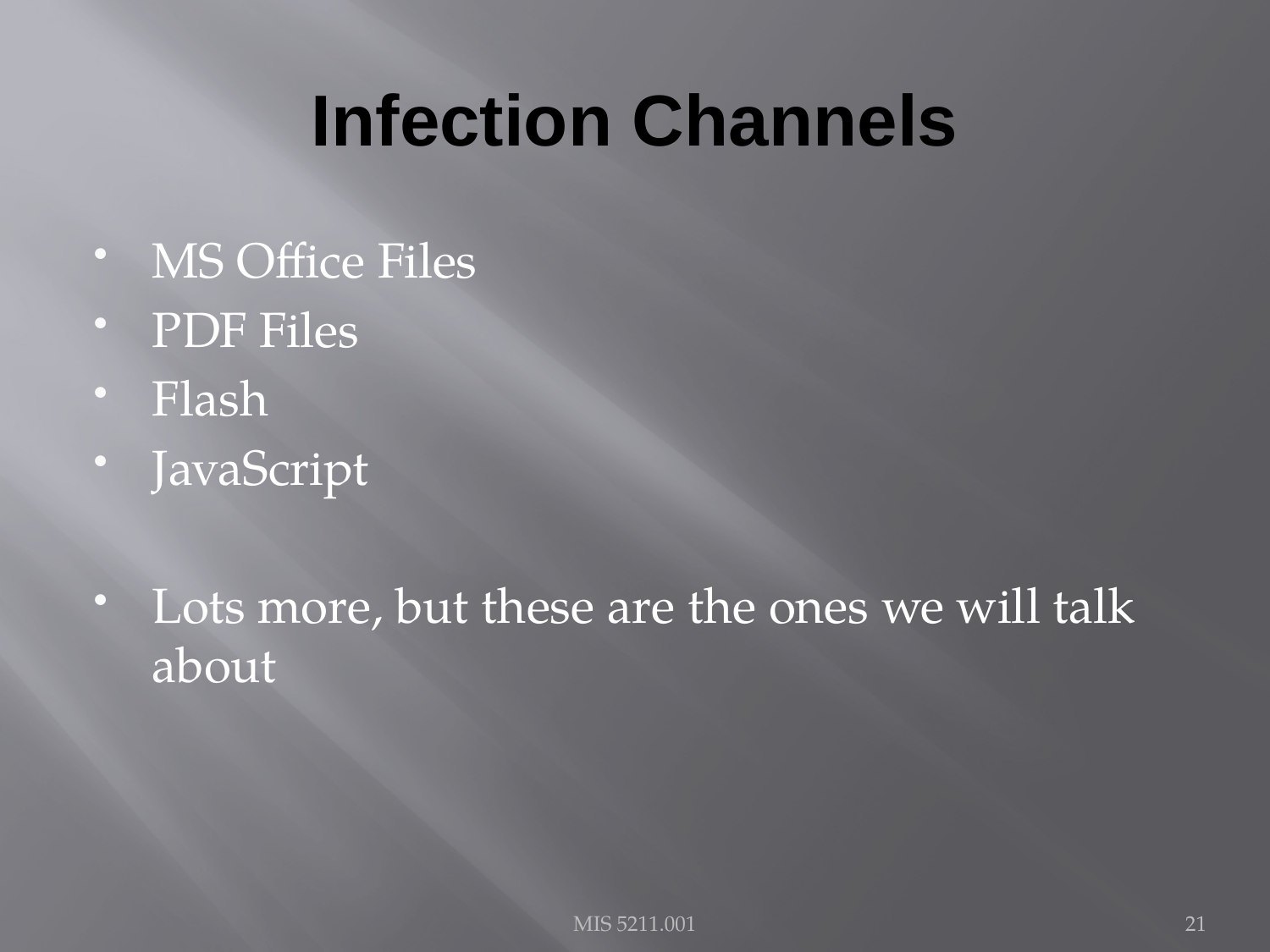

# Infection Channels
MS Office Files
PDF Files
Flash
JavaScript

Lots more, but these are the ones we will talk about
MIS 5211.001
21